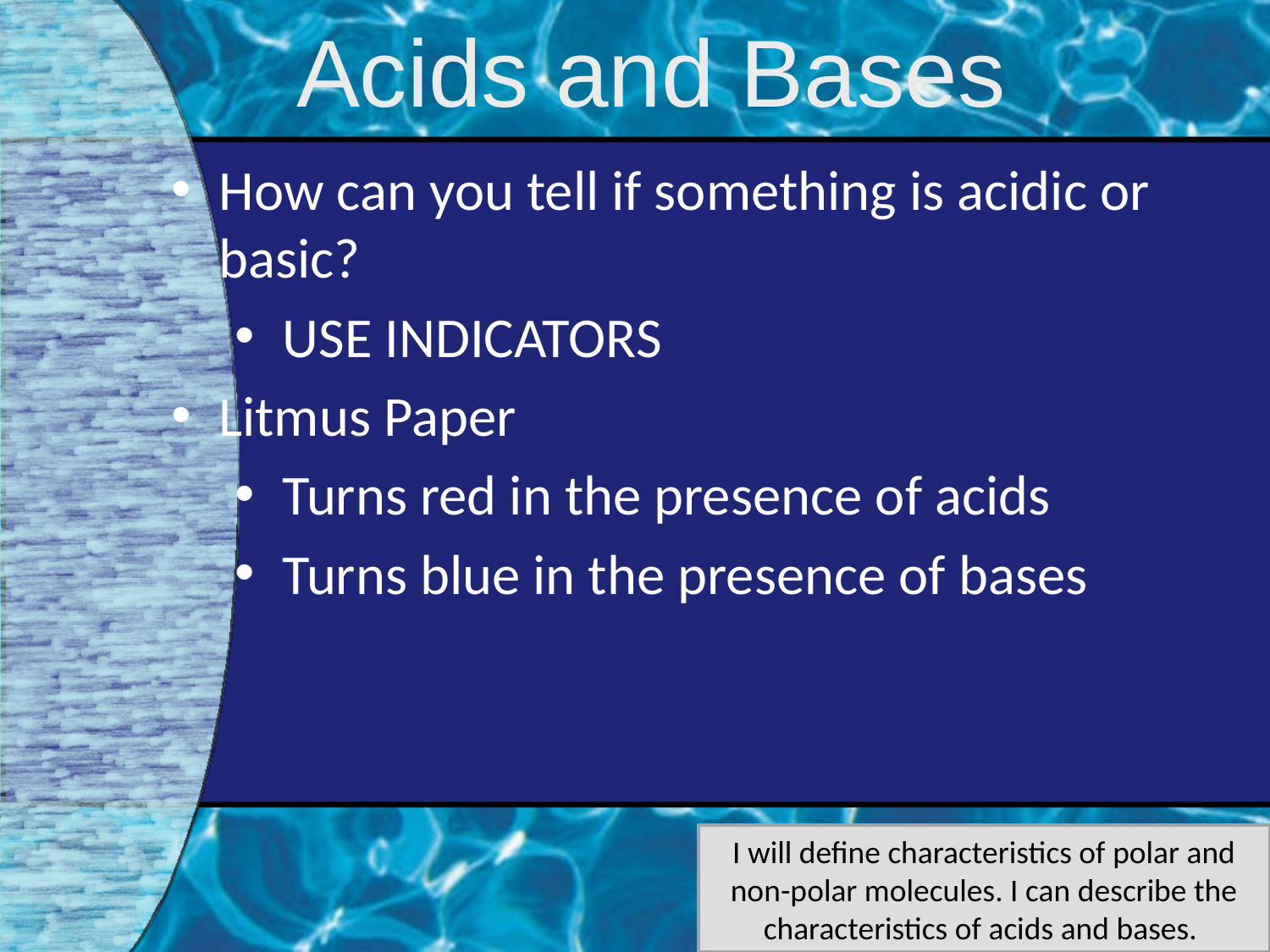

Acids and Bases
How can you tell if something is acidic or basic?
USE INDICATORS
Litmus Paper
Turns red in the presence of acids
Turns blue in the presence of bases

I will define characteristics of polar and non-polar molecules. I can describe the characteristics of acids and bases.